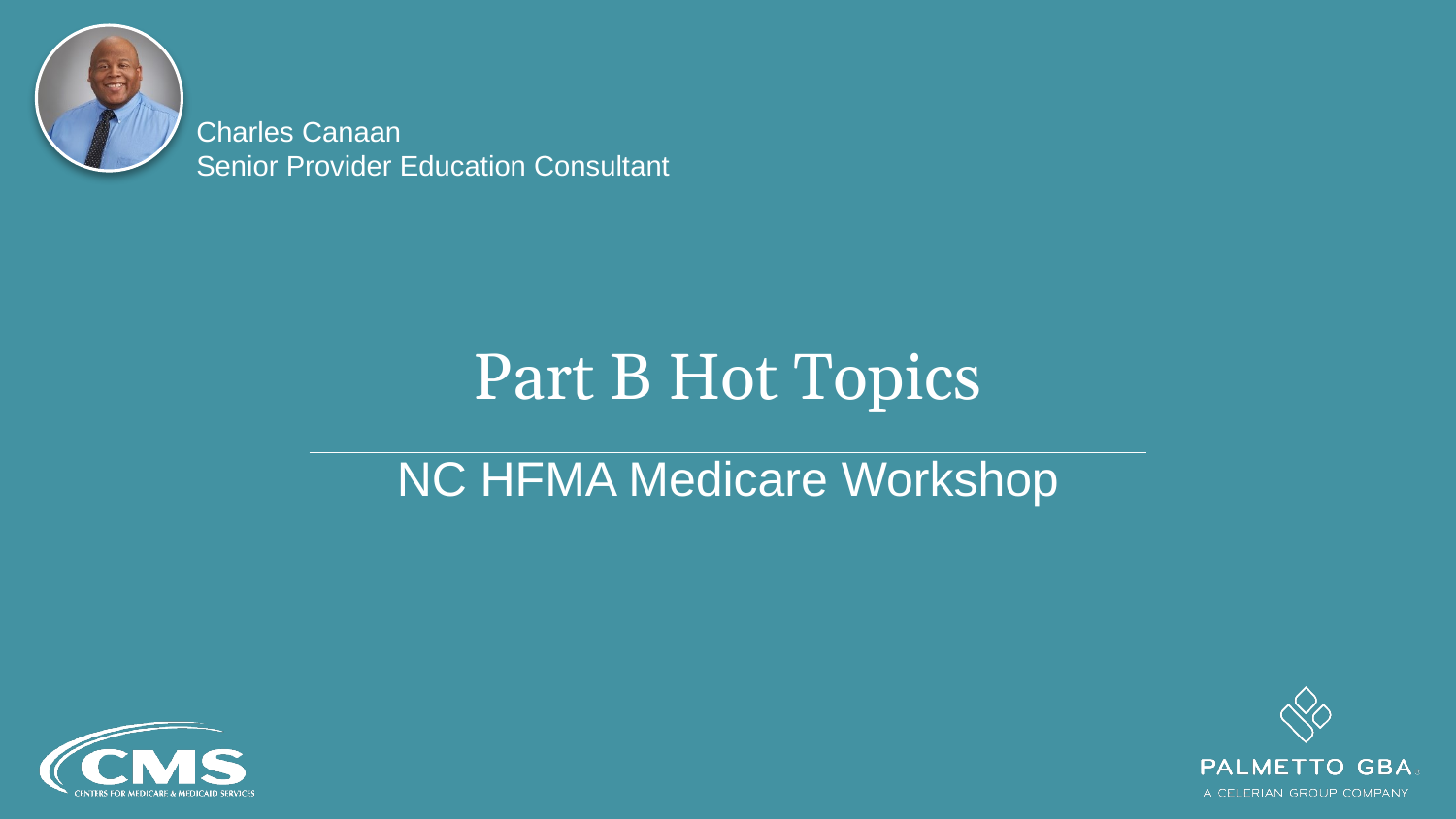

Part B Hot Topics
NC HFMA Medicare Workshop